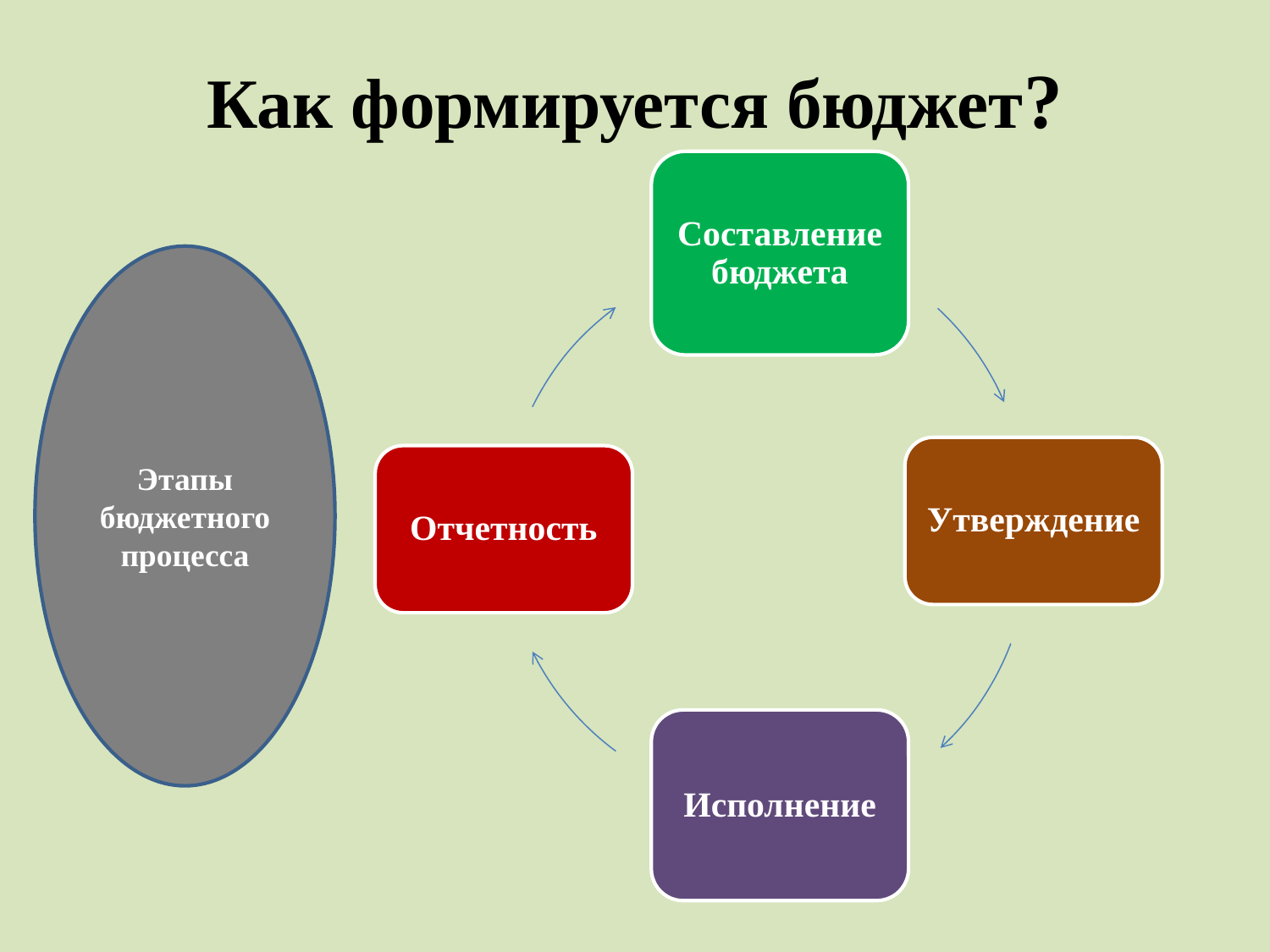

# Как формируется бюджет?
Составление бюджета
Утверждение
Исполнение
Отчетность
Этапы бюджетного процесса